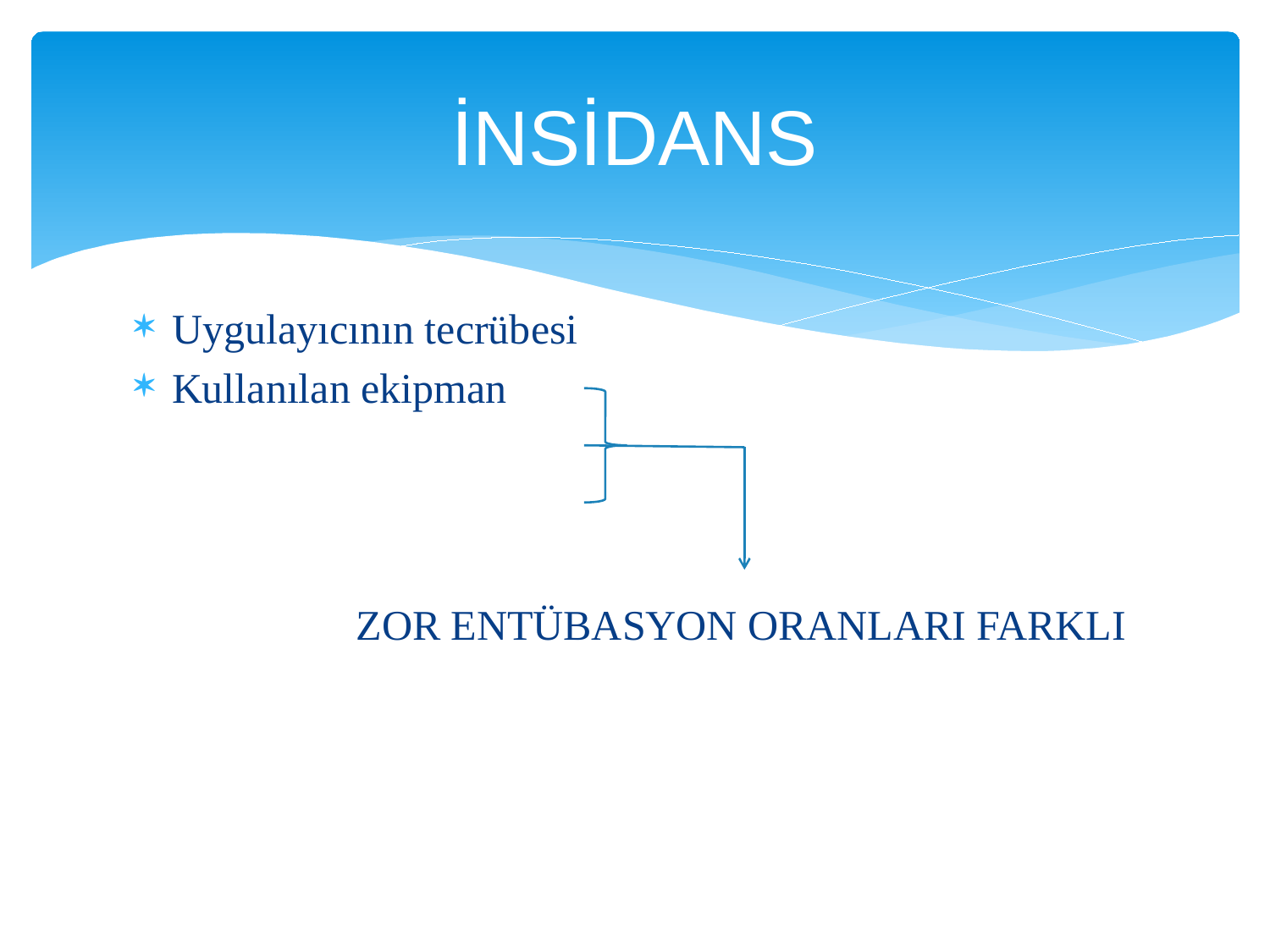

# İNSİDANS
Uygulayıcının tecrübesi
Kullanılan ekipman

                     ZOR ENTÜBASYON ORANLARI FARKLI